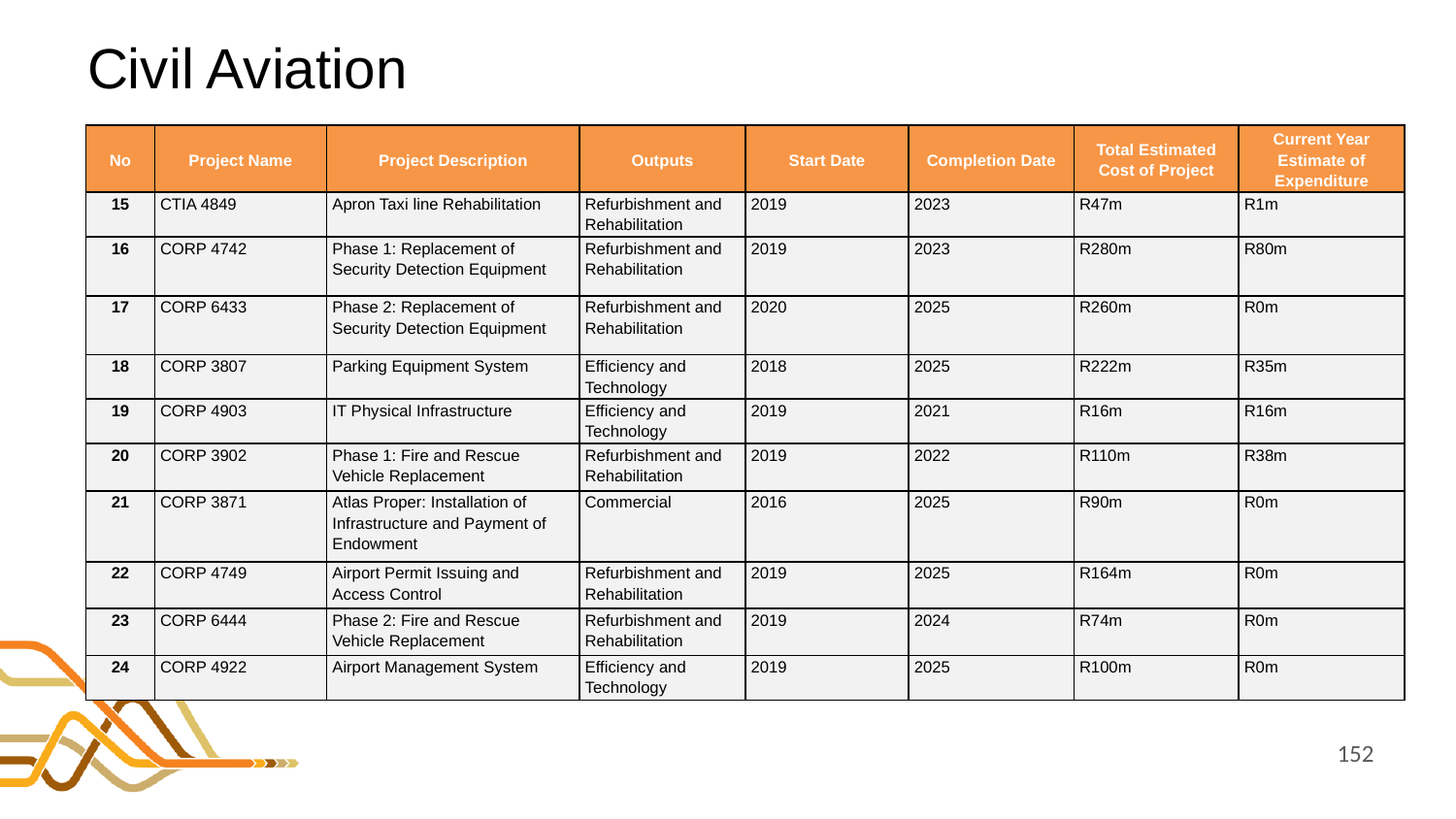

# Civil Aviation

| No | Project Name | Project Description | Outputs | Start Date | Completion Date | Total Estimated Cost of Project | Current Year Estimate of Expenditure |
| --- | --- | --- | --- | --- | --- | --- | --- |
| 15 | CTIA 4849 | Apron Taxi line Rehabilitation | Refurbishment and Rehabilitation | 2019 | 2023 | R47m | R1m |
| 16 | CORP 4742 | Phase 1: Replacement of Security Detection Equipment | Refurbishment and Rehabilitation | 2019 | 2023 | R280m | R80m |
| 17 | CORP 6433 | Phase 2: Replacement of Security Detection Equipment | Refurbishment and Rehabilitation | 2020 | 2025 | R260m | R0m |
| 18 | CORP 3807 | Parking Equipment System | Efficiency and Technology | 2018 | 2025 | R222m | R35m |
| 19 | CORP 4903 | IT Physical Infrastructure | Efficiency and Technology | 2019 | 2021 | R16m | R16m |
| 20 | CORP 3902 | Phase 1: Fire and Rescue Vehicle Replacement | Refurbishment and Rehabilitation | 2019 | 2022 | R110m | R38m |
| 21 | CORP 3871 | Atlas Proper: Installation of Infrastructure and Payment of Endowment | Commercial | 2016 | 2025 | R90m | R0m |
| 22 | CORP 4749 | Airport Permit Issuing and Access Control | Refurbishment and Rehabilitation | 2019 | 2025 | R164m | R0m |
| 23 | CORP 6444 | Phase 2: Fire and Rescue Vehicle Replacement | Refurbishment and Rehabilitation | 2019 | 2024 | R74m | R0m |
| 24 | CORP 4922 | Airport Management System | Efficiency and Technology | 2019 | 2025 | R100m | R0m |

152